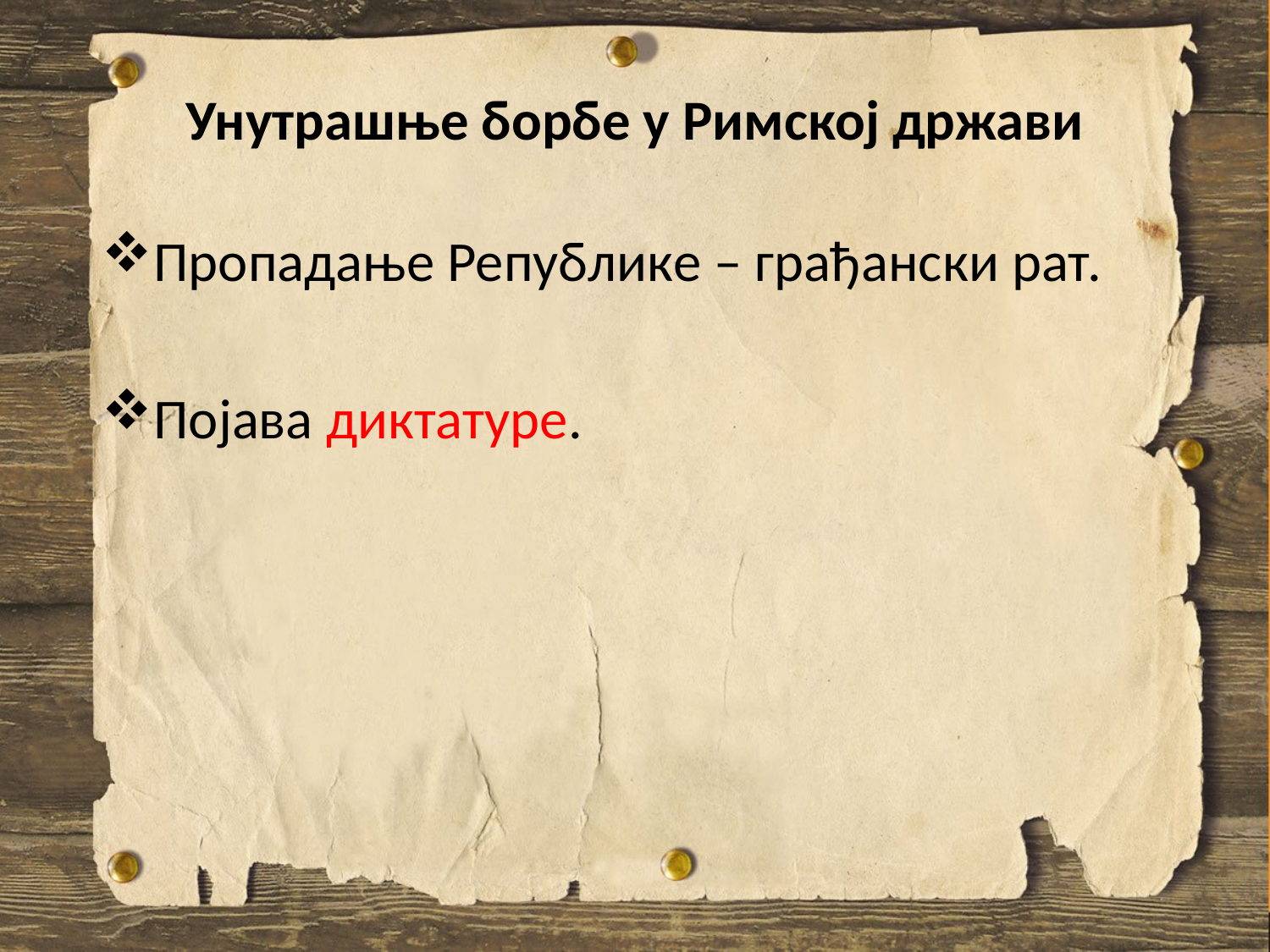

# Унутрашње борбе у Римској држави
Пропадање Републике – грађански рат.

Појава диктатуре.